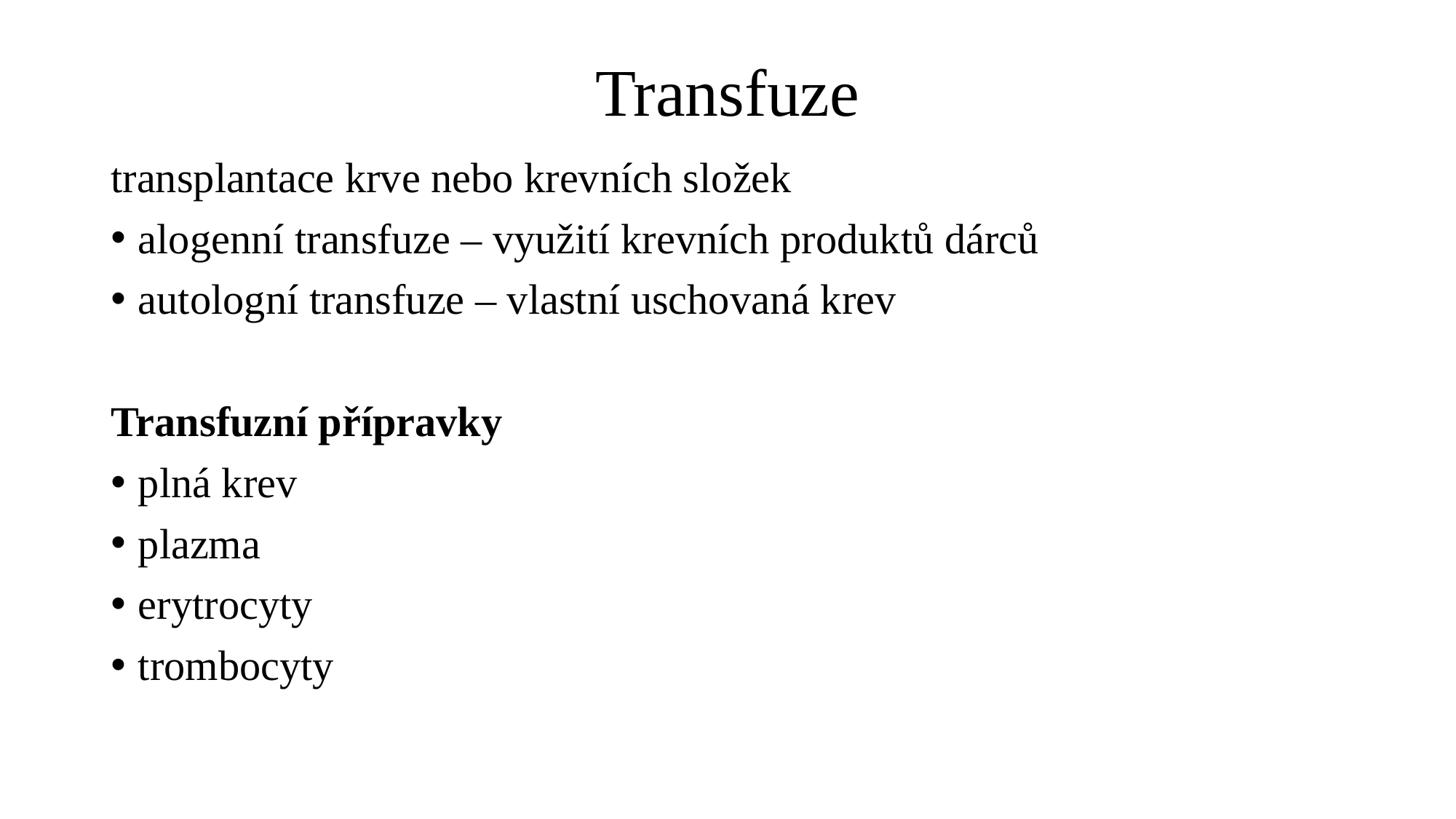

# Transfuze
transplantace krve nebo krevních složek
alogenní transfuze – využití krevních produktů dárců
autologní transfuze – vlastní uschovaná krev

Transfuzní přípravky
plná krev
plazma
erytrocyty
trombocyty